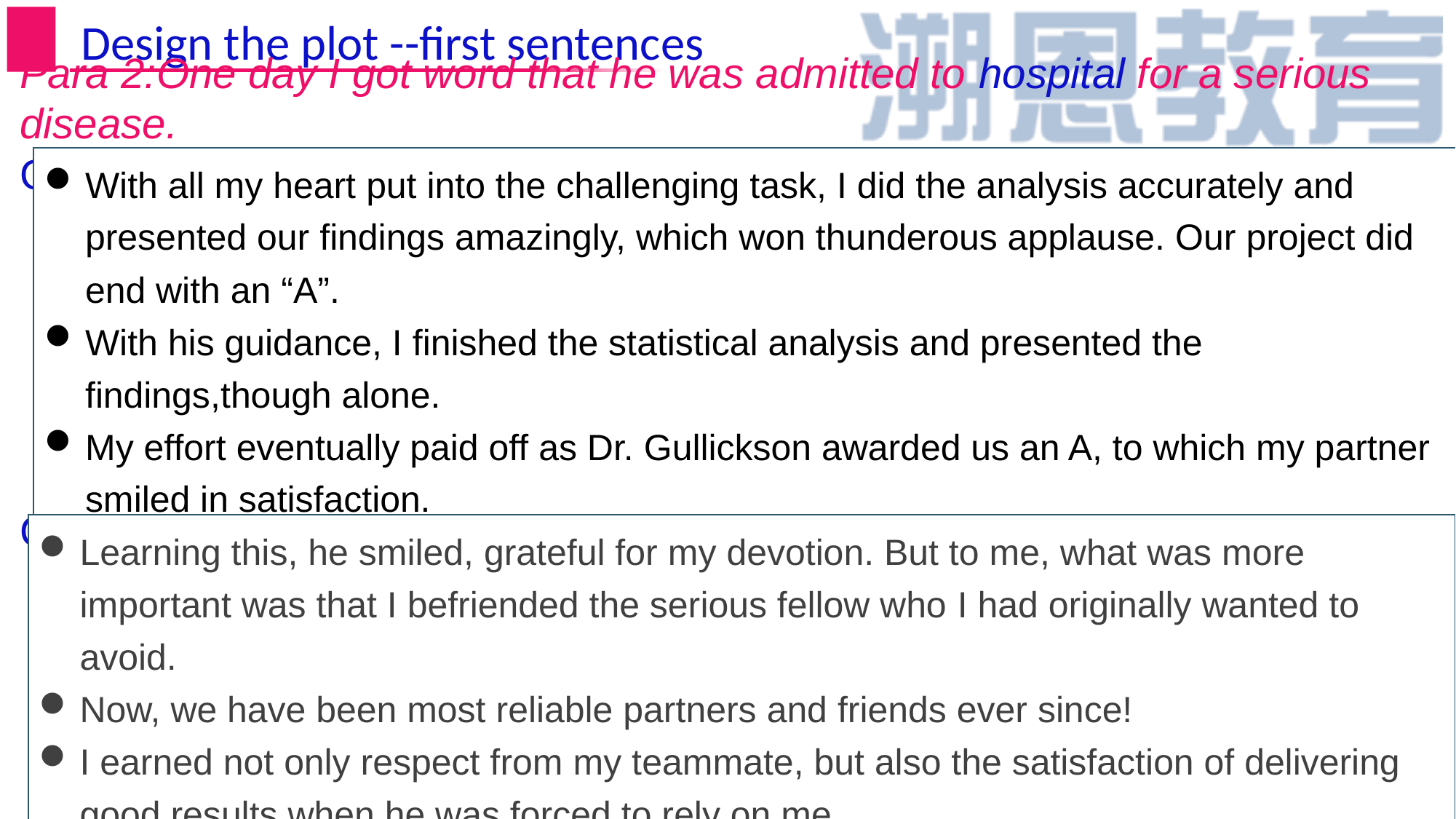

Design the plot --first sentences
Para 2:One day I got word that he was admitted to hospital for a serious disease.
Q2: To get an A, what did I do, though alone? And what was the result?

Q3: How did he react to the results?And what else did I harvest?

With all my heart put into the challenging task, I did the analysis accurately and presented our findings amazingly, which won thunderous applause. Our project did end with an “A”.
With his guidance, I finished the statistical analysis and presented the findings,though alone.
My effort eventually paid off as Dr. Gullickson awarded us an A, to which my partner smiled in satisfaction.
Learning this, he smiled, grateful for my devotion. But to me, what was more important was that I befriended the serious fellow who I had originally wanted to avoid.
Now, we have been most reliable partners and friends ever since!
I earned not only respect from my teammate, but also the satisfaction of delivering good results when he was forced to rely on me.

16